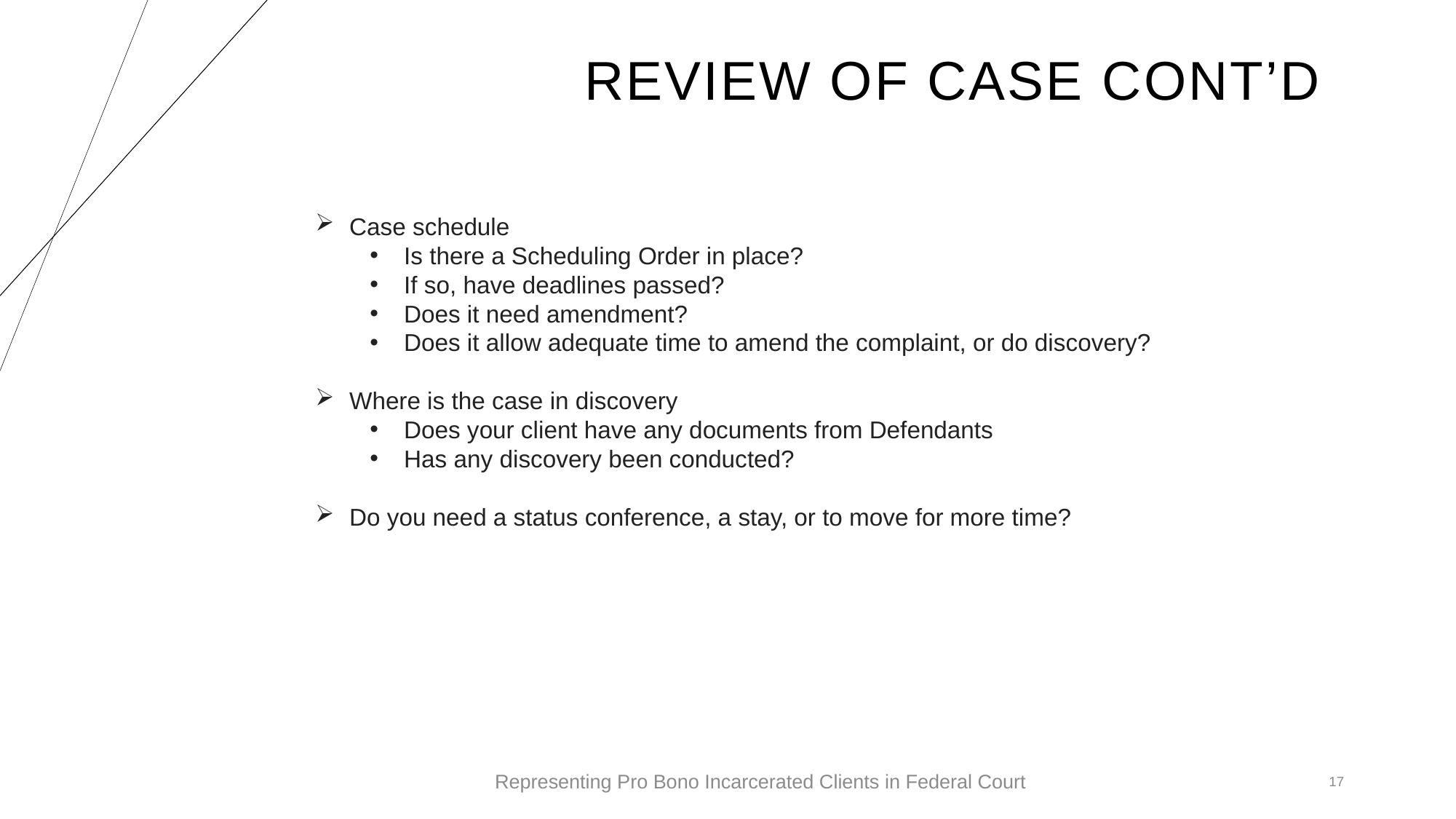

# Review of case cont’d
Case schedule
Is there a Scheduling Order in place?
If so, have deadlines passed?
Does it need amendment?
Does it allow adequate time to amend the complaint, or do discovery?

Where is the case in discovery
Does your client have any documents from Defendants
Has any discovery been conducted?

Do you need a status conference, a stay, or to move for more time?
Representing Pro Bono Incarcerated Clients in Federal Court
17